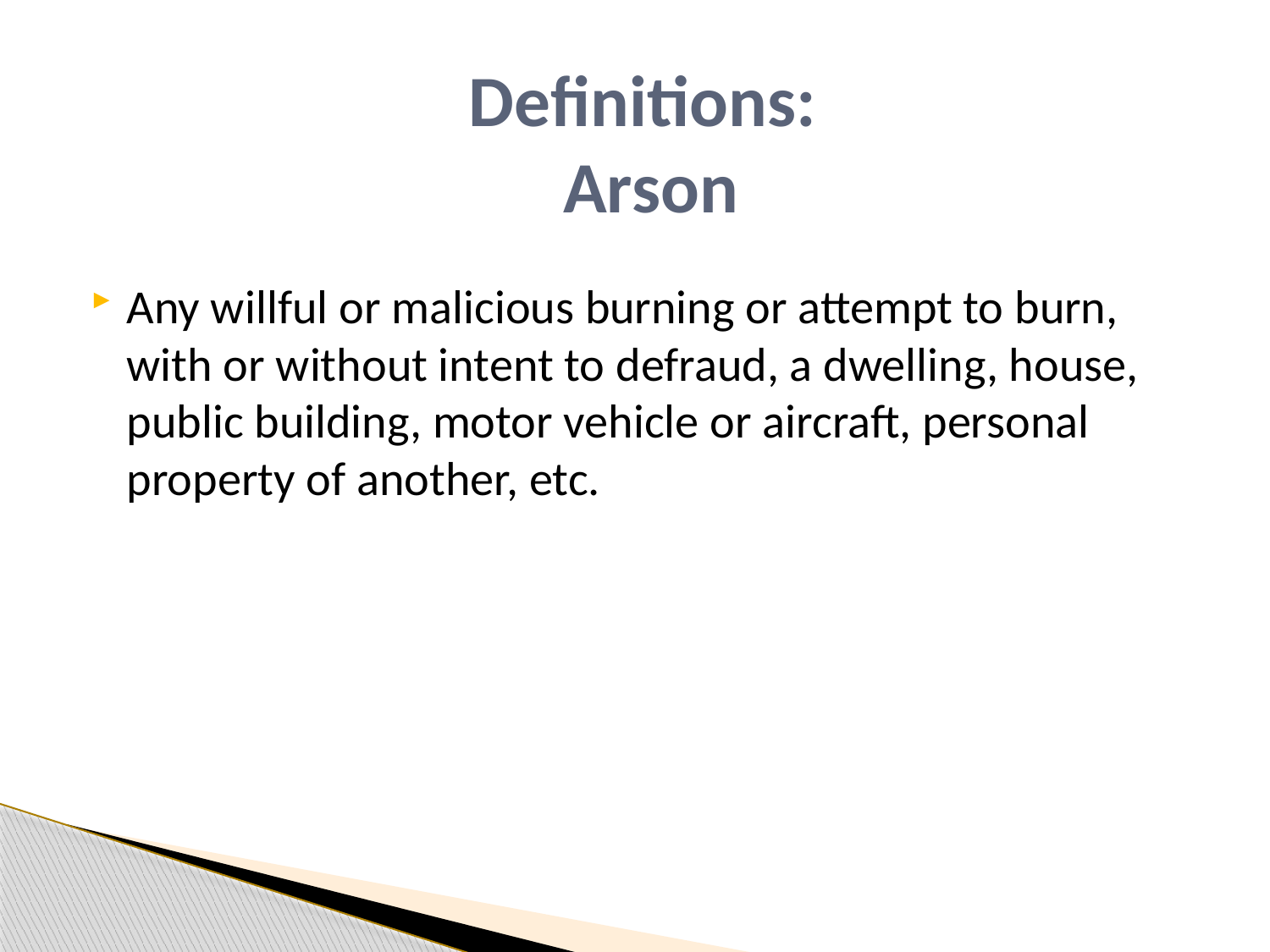

# Definitions: Arson

Any willful or malicious burning or attempt to burn, with or without intent to defraud, a dwelling, house, public building, motor vehicle or aircraft, personal property of another, etc.